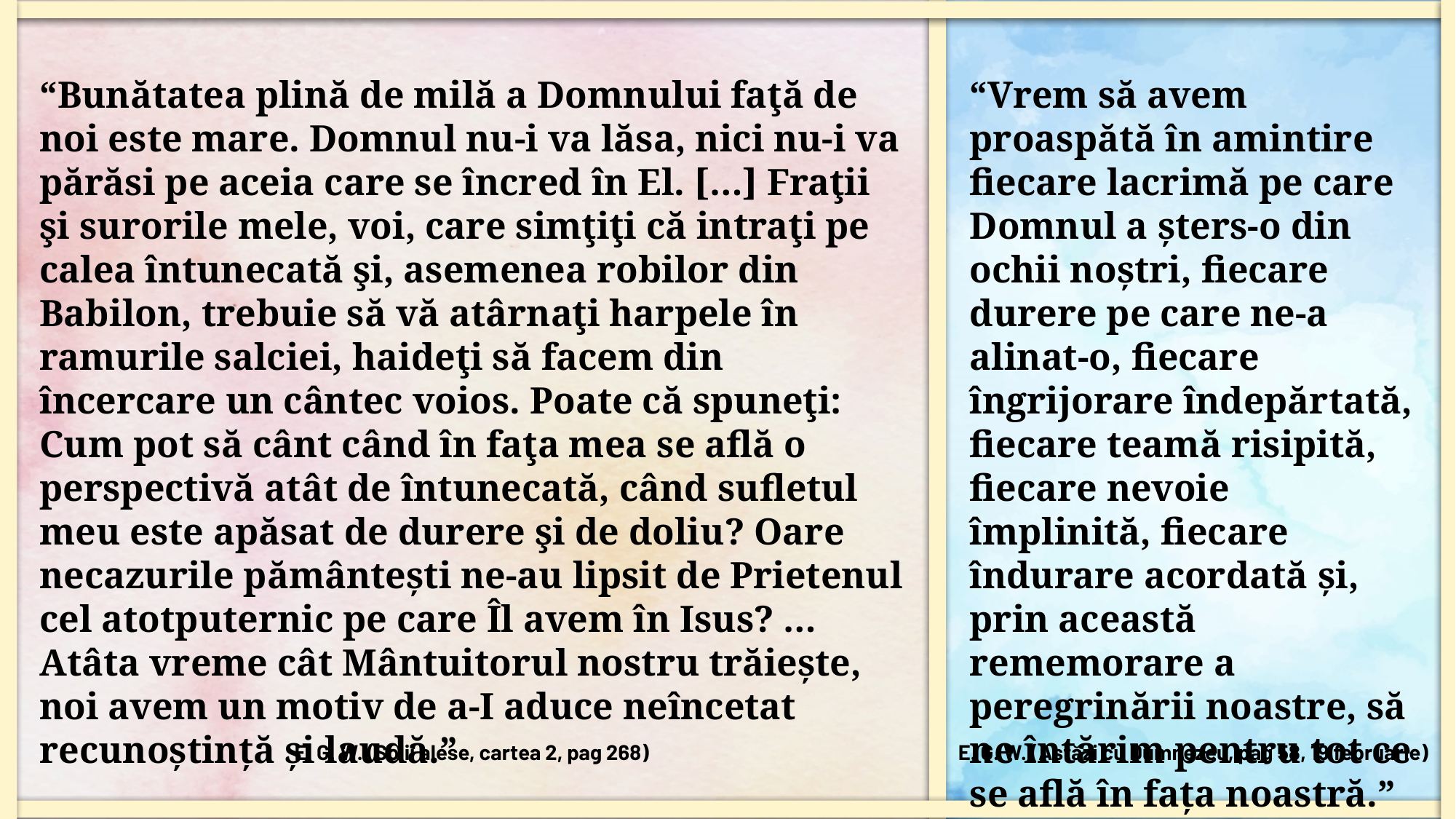

“Bunătatea plină de milă a Domnului faţă de noi este mare. Domnul nu-i va lăsa, nici nu-i va părăsi pe aceia care se încred în El. […] Fraţii şi surorile mele, voi, care simţiţi că intraţi pe calea întunecată şi, asemenea robilor din Babilon, trebuie să vă atârnaţi harpele în ramurile salciei, haideţi să facem din încercare un cântec voios. Poate că spuneţi: Cum pot să cânt când în faţa mea se află o perspectivă atât de întunecată, când sufletul meu este apăsat de durere şi de doliu? Oare necazurile pământeşti ne-au lipsit de Prietenul cel atotputernic pe care Îl avem în Isus? … Atâta vreme cât Mântuitorul nostru trăieşte, noi avem un motiv de a-I aduce neîncetat recunoştinţă şi laudă.”
“Vrem să avem proaspătă în amintire fiecare lacrimă pe care Domnul a șters-o din ochii noștri, fiecare durere pe care ne-a alinat-o, fiecare îngrijorare îndepărtată, fiecare teamă risipită, fiecare nevoie împlinită, fiecare îndurare acordată și, prin această rememorare a peregrinării noastre, să ne întărim pentru tot ce se află în fața noastră.”
E. G. W. (Solii alese, cartea 2, pag 268)
E. G. W. (Astăzi cu Dumnezeu, pag 58, 19 februarie)